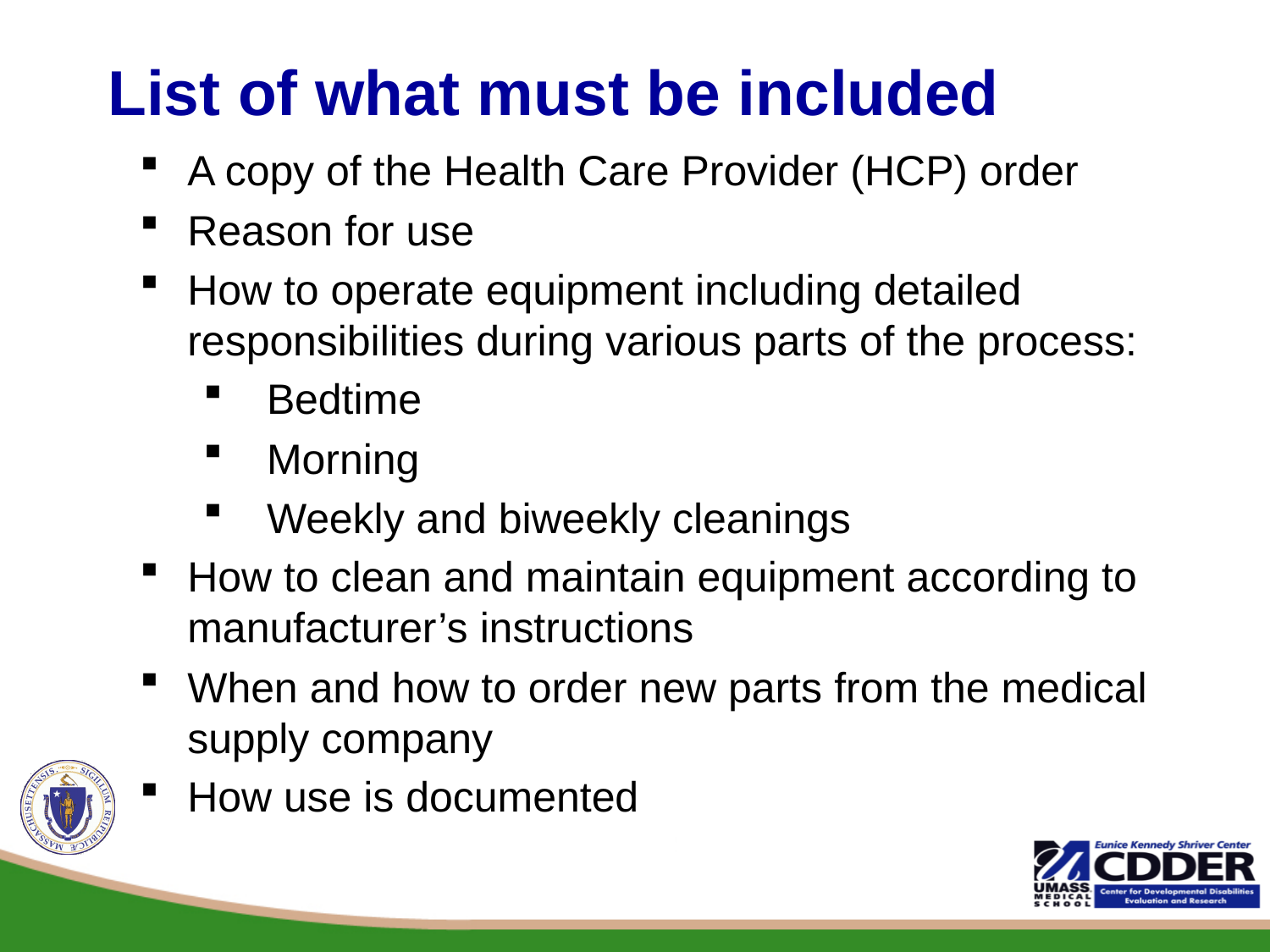

# List of what must be included
A copy of the Health Care Provider (HCP) order
Reason for use
How to operate equipment including detailed responsibilities during various parts of the process:
Bedtime
Morning
Weekly and biweekly cleanings
How to clean and maintain equipment according to manufacturer’s instructions
When and how to order new parts from the medical supply company
How use is documented